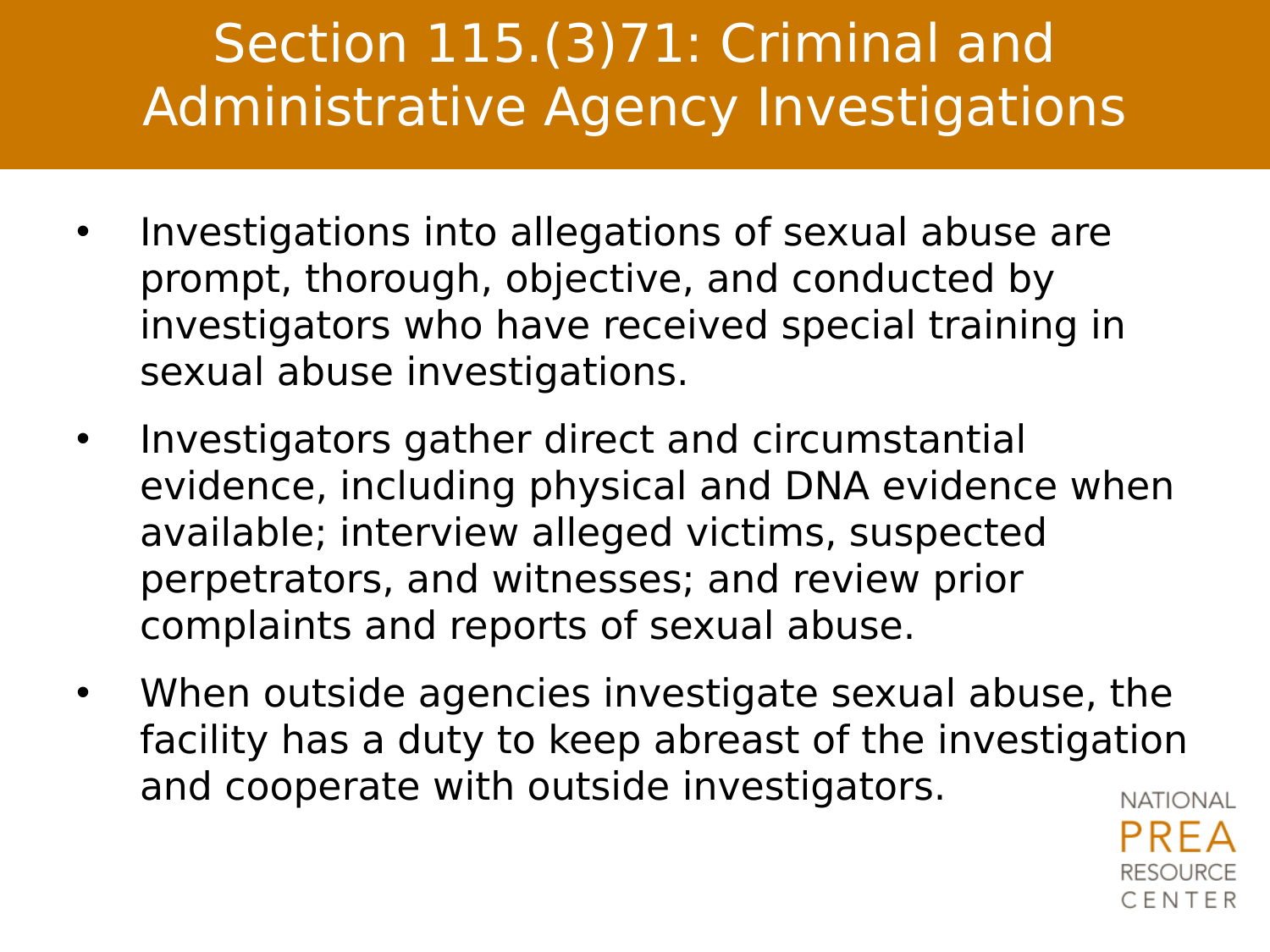

# Section 115.(3)71: Criminal and Administrative Agency Investigations
Investigations into allegations of sexual abuse are prompt, thorough, objective, and conducted by investigators who have received special training in sexual abuse investigations.
Investigators gather direct and circumstantial evidence, including physical and DNA evidence when available; interview alleged victims, suspected perpetrators, and witnesses; and review prior complaints and reports of sexual abuse.
When outside agencies investigate sexual abuse, the facility has a duty to keep abreast of the investigation and cooperate with outside investigators.